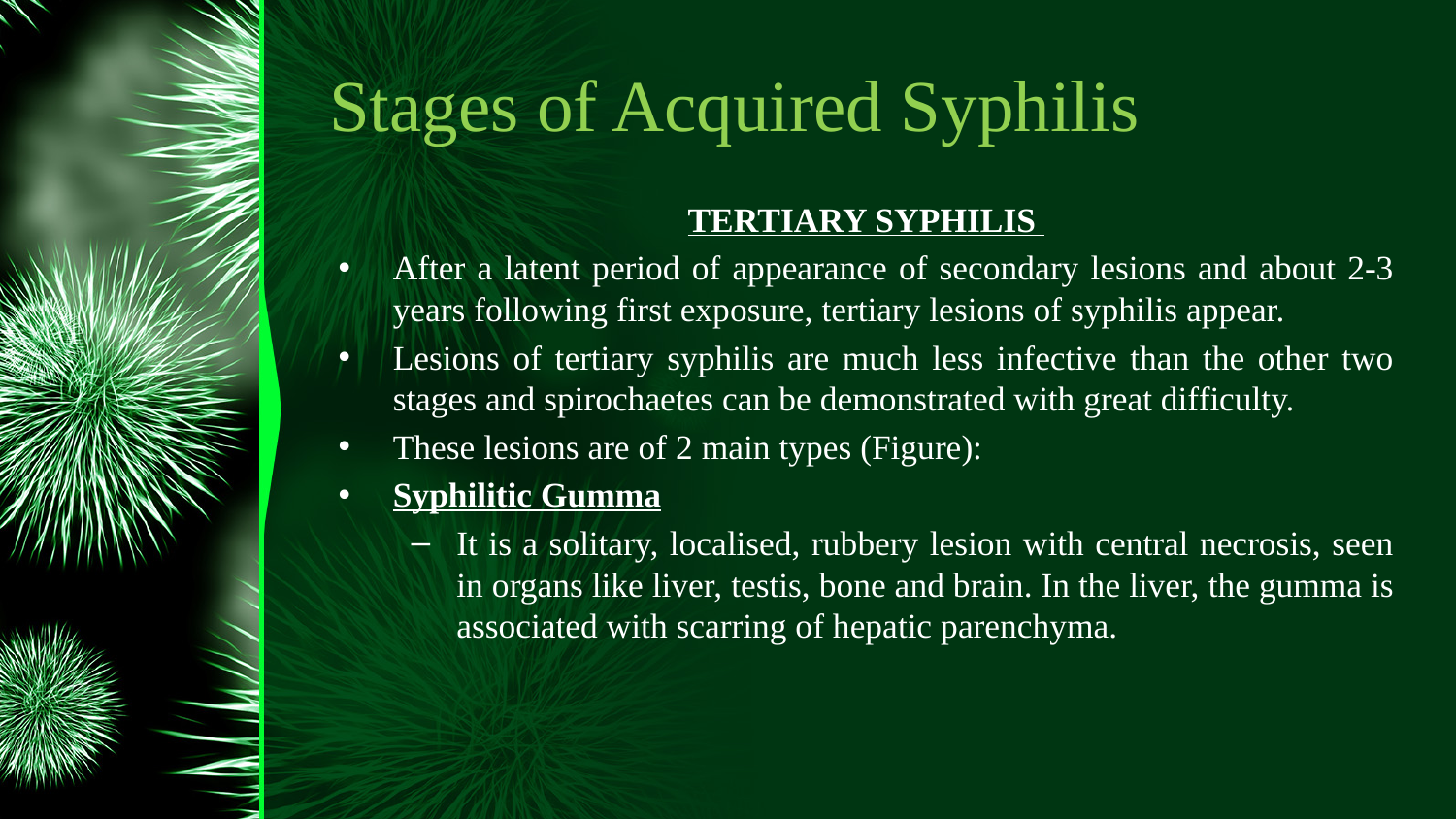

# Stages of Acquired Syphilis
TERTIARY SYPHILIS
After a latent period of appearance of secondary lesions and about 2-3 years following first exposure, tertiary lesions of syphilis appear.
Lesions of tertiary syphilis are much less infective than the other two stages and spirochaetes can be demonstrated with great difficulty.
These lesions are of 2 main types (Figure):
Syphilitic Gumma
It is a solitary, localised, rubbery lesion with central necrosis, seen in organs like liver, testis, bone and brain. In the liver, the gumma is associated with scarring of hepatic parenchyma.